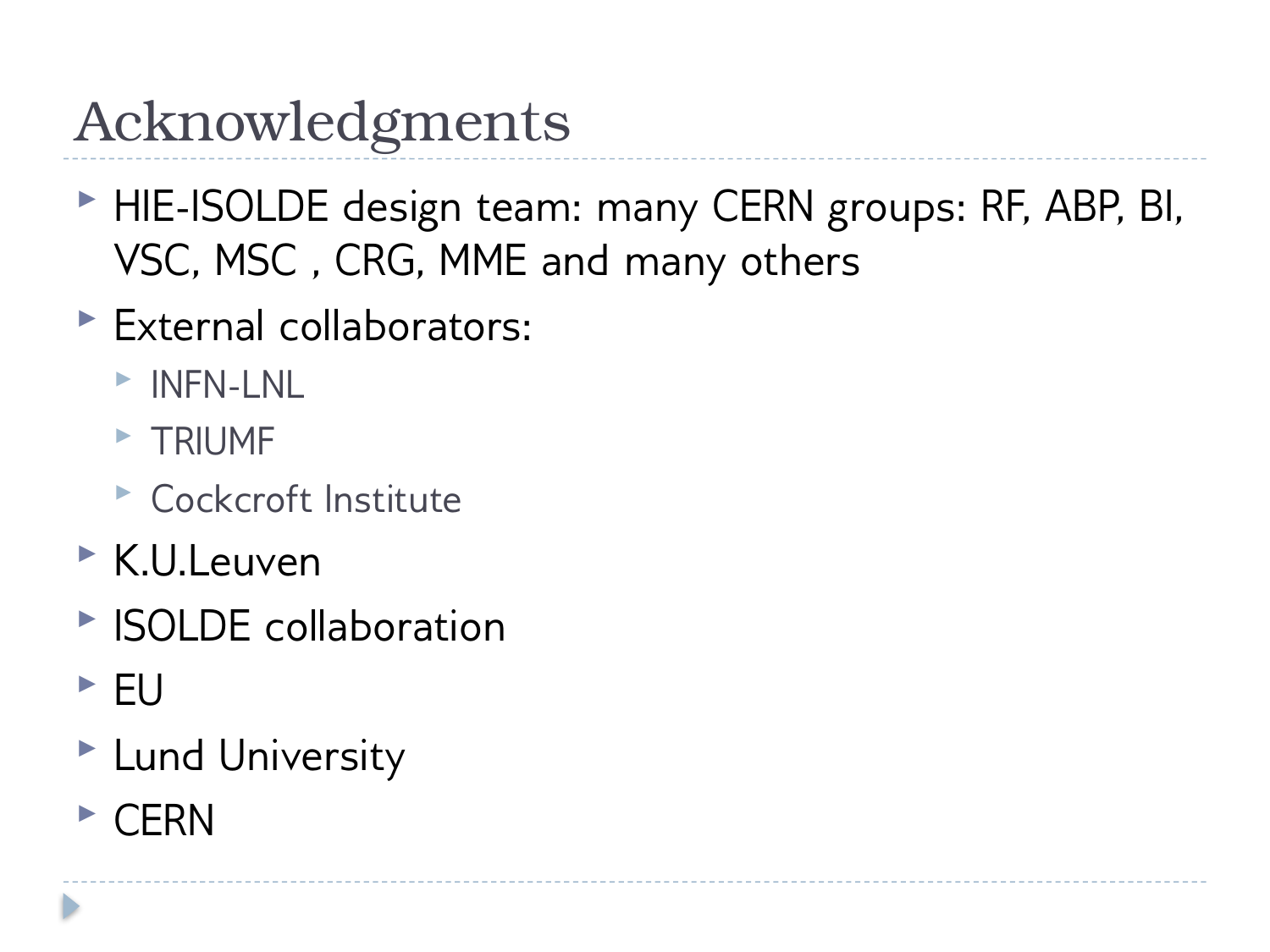

# Acknowledgments
HIE-ISOLDE design team: many CERN groups: RF, ABP, BI, VSC, MSC , CRG, MME and many others
External collaborators:
INFN-LNL
TRIUMF
Cockcroft Institute
K.U.Leuven
ISOLDE collaboration
EU
Lund University
CERN